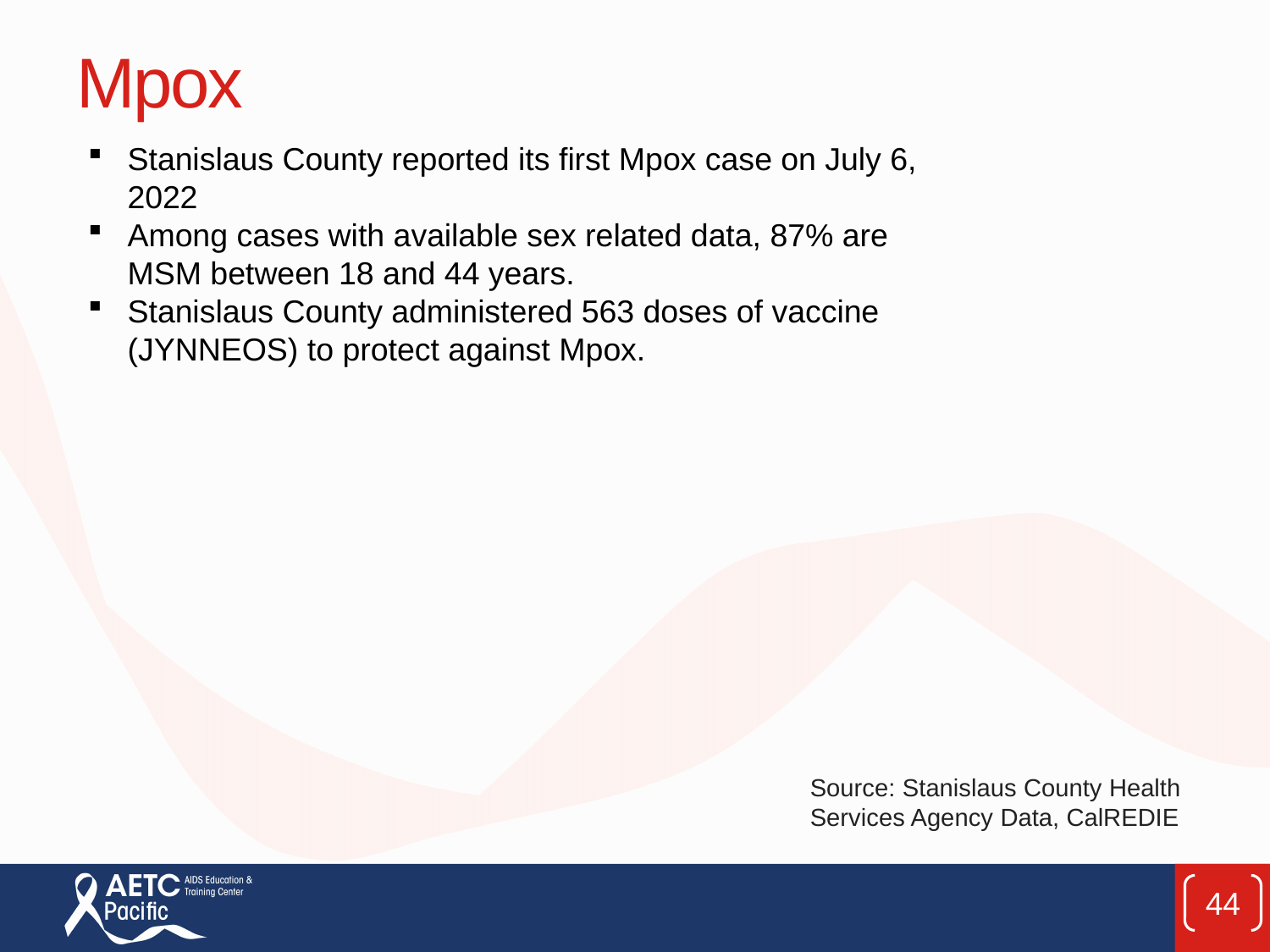

# Mpox

Stanislaus County reported its first Mpox case on July 6, 2022
Among cases with available sex related data, 87% are MSM between 18 and 44 years.
Stanislaus County administered 563 doses of vaccine (JYNNEOS) to protect against Mpox.

Source: Stanislaus County Health Services Agency Data, CalREDIE
44